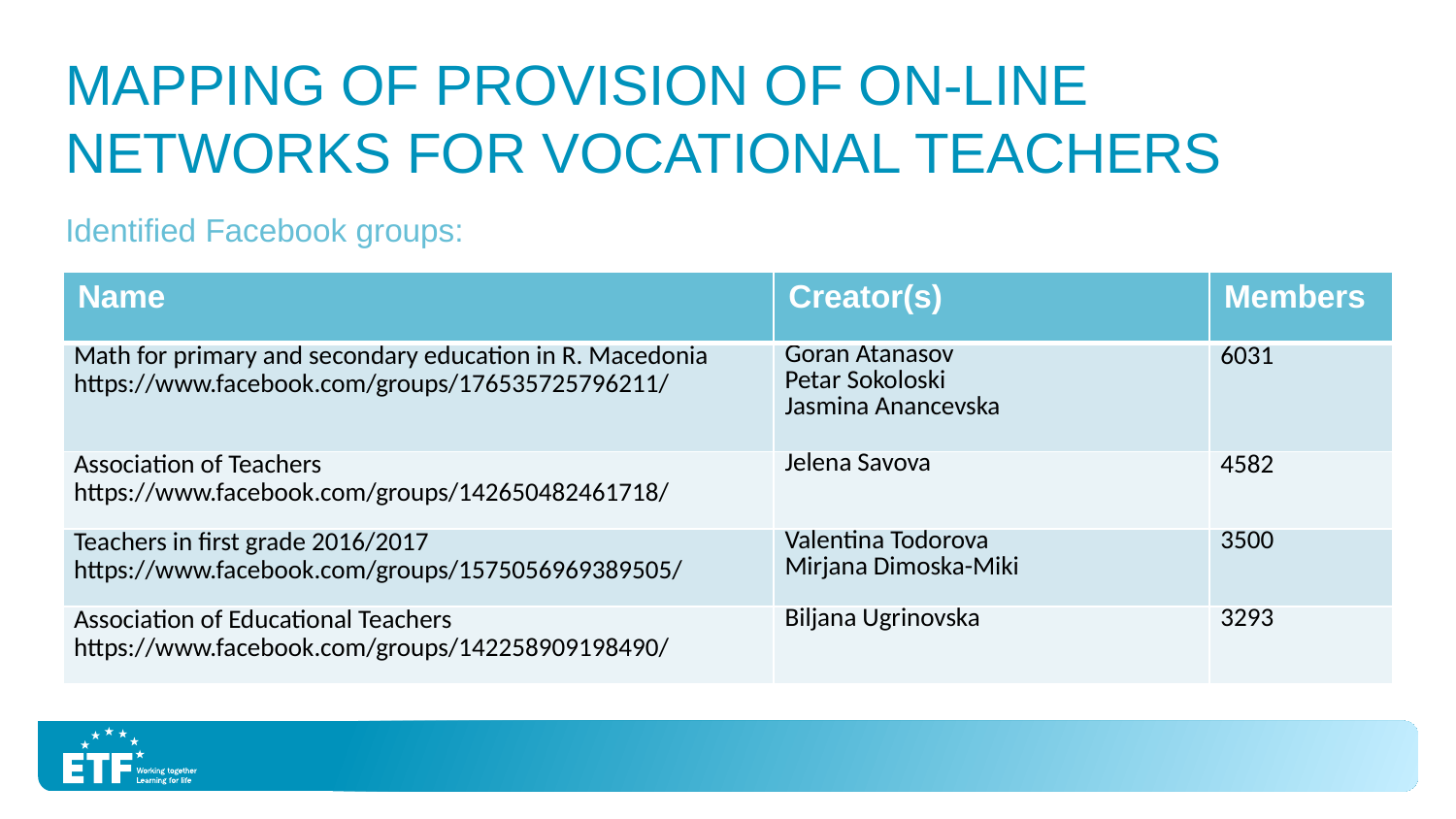

# Mapping of Provision of On-Line Networks for Vocational Teachers
Identified Facebook groups:
| Name | Creator(s) | Members |
| --- | --- | --- |
| Math for primary and secondary education in R. Macedonia https://www.facebook.com/groups/176535725796211/ | Goran Atanasov Petar Sokoloski Jasmina Anancevska | 6031 |
| Association of Teachers https://www.facebook.com/groups/142650482461718/ | Jelena Savova | 4582 |
| Teachers in first grade 2016/2017 https://www.facebook.com/groups/1575056969389505/ | Valentina Todorova Mirjana Dimoska-Miki | 3500 |
| Association of Educational Teachers https://www.facebook.com/groups/142258909198490/ | Biljana Ugrinovska | 3293 |